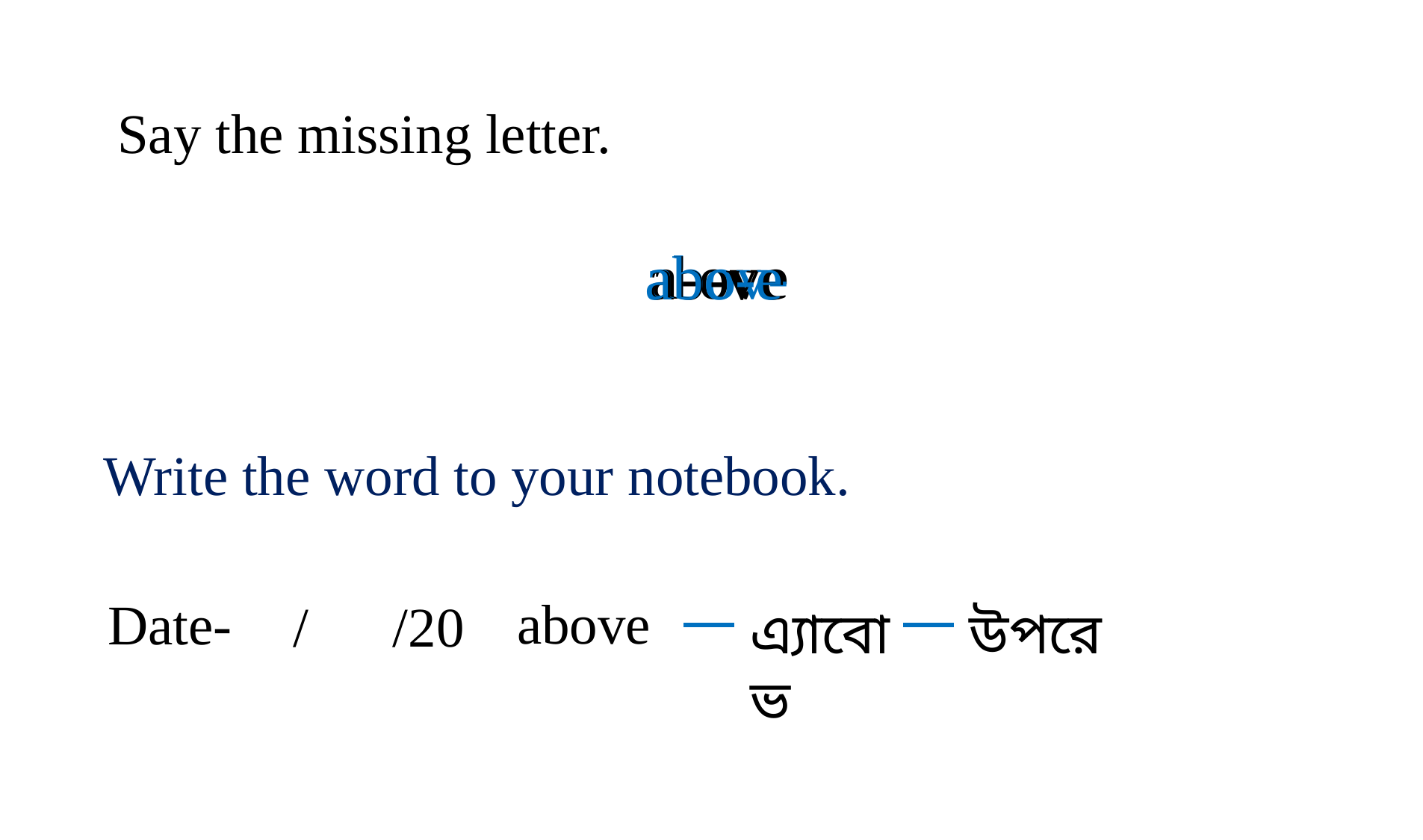

Say the missing letter.
abov-
a-ove
ab-ve
abo-e
Write the word to your notebook.
above
Date-
    /      /20
এ্যাবোভ
উপরে